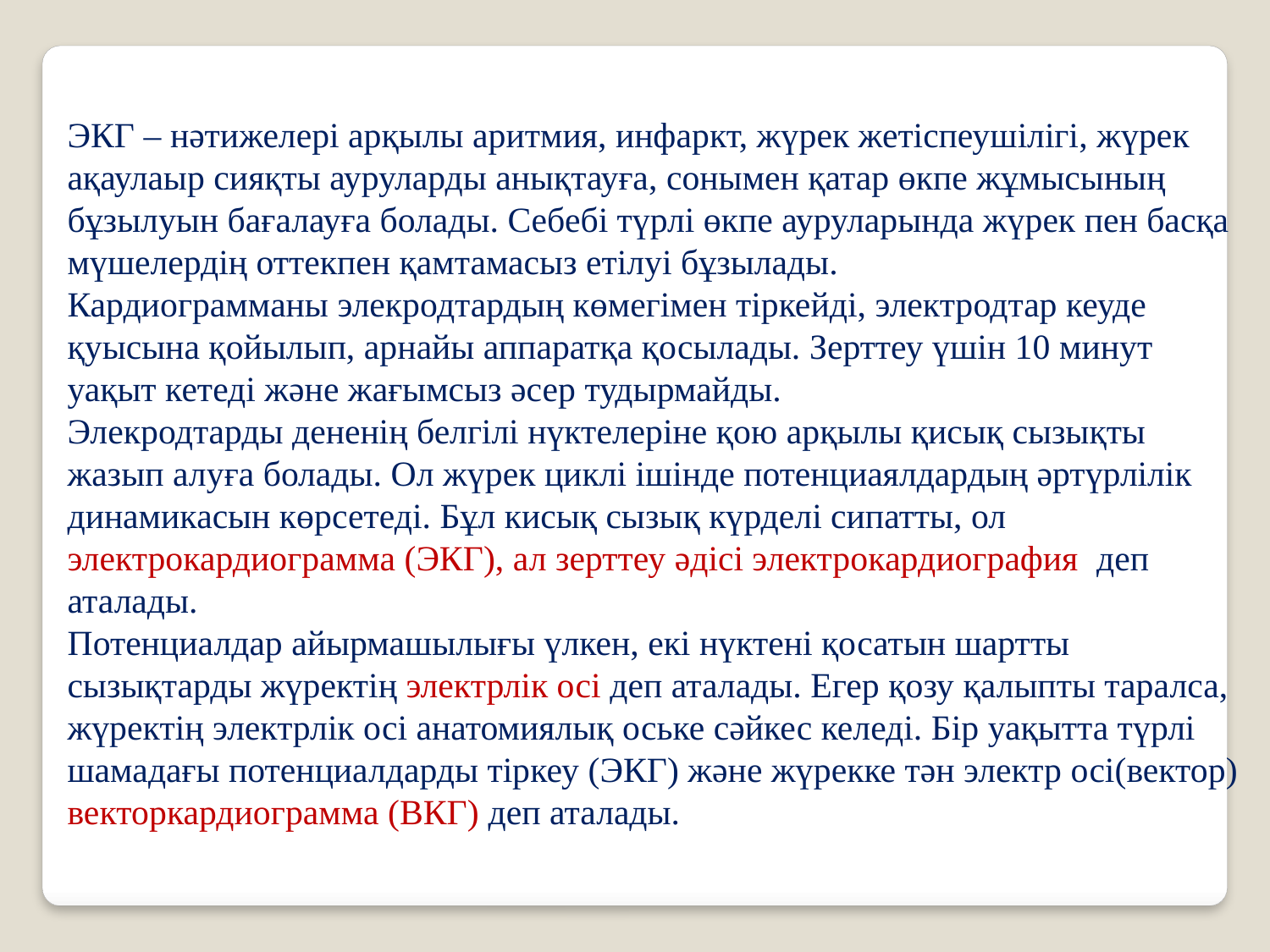

ЭКГ – нәтижелері арқылы аритмия, инфаркт, жүрек жетіспеушілігі, жүрек ақаулаыр сияқты ауруларды анықтауға, сонымен қатар өкпе жұмысының бұзылуын бағалауға болады. Себебі түрлі өкпе ауруларында жүрек пен басқа мүшелердің оттекпен қамтамасыз етілуі бұзылады.
Кардиограмманы элекродтардың көмегімен тіркейді, электродтар кеуде қуысына қойылып, арнайы аппаратқа қосылады. Зерттеу үшін 10 минут уақыт кетеді және жағымсыз әсер тудырмайды.
Элекродтарды дененің белгілі нүктелеріне қою арқылы қисық сызықты жазып алуға болады. Ол жүрек циклі ішінде потенциаялдардың әртүрлілік динамикасын көрсетеді. Бұл кисық сызық күрделі сипатты, ол электрокардиограмма (ЭКГ), ал зерттеу әдісі электрокардиография  деп аталады.
Потенциалдар айырмашылығы үлкен, екі нүктені қосатын шартты сызықтарды жүректің электрлік осі деп аталады. Егер қозу қалыпты таралса, жүректің электрлік осі анатомиялық оське сәйкес келеді. Бір уақытта түрлі шамадағы потенциалдарды тіркеу (ЭКГ) және жүрекке тән электр осі(вектор) векторкардиограмма (ВКГ) деп аталады.